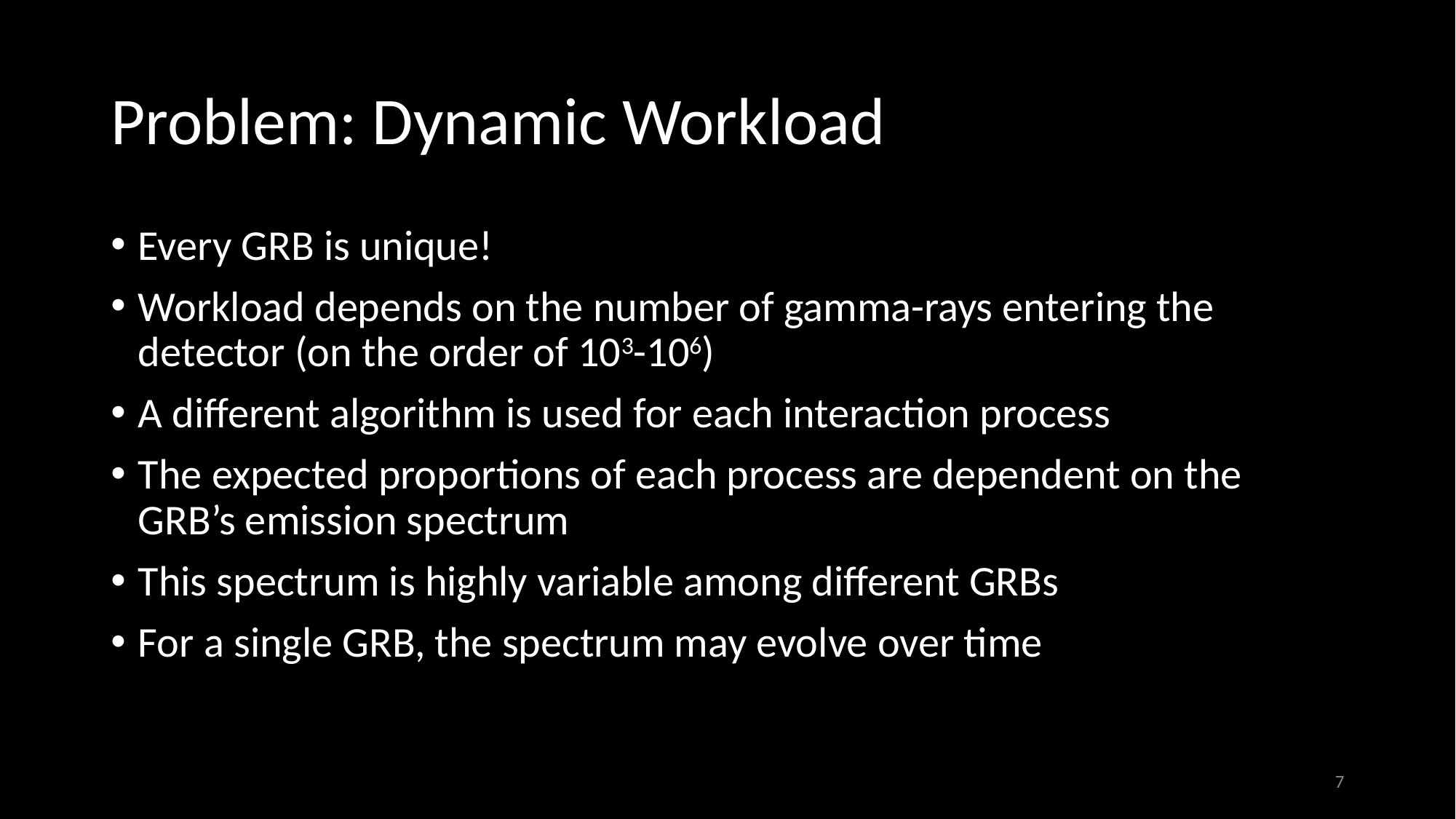

# Problem: Dynamic Workload
Every GRB is unique!
Workload depends on the number of gamma-rays entering the detector (on the order of 103-106)
A different algorithm is used for each interaction process
The expected proportions of each process are dependent on the GRB’s emission spectrum
This spectrum is highly variable among different GRBs
For a single GRB, the spectrum may evolve over time
7